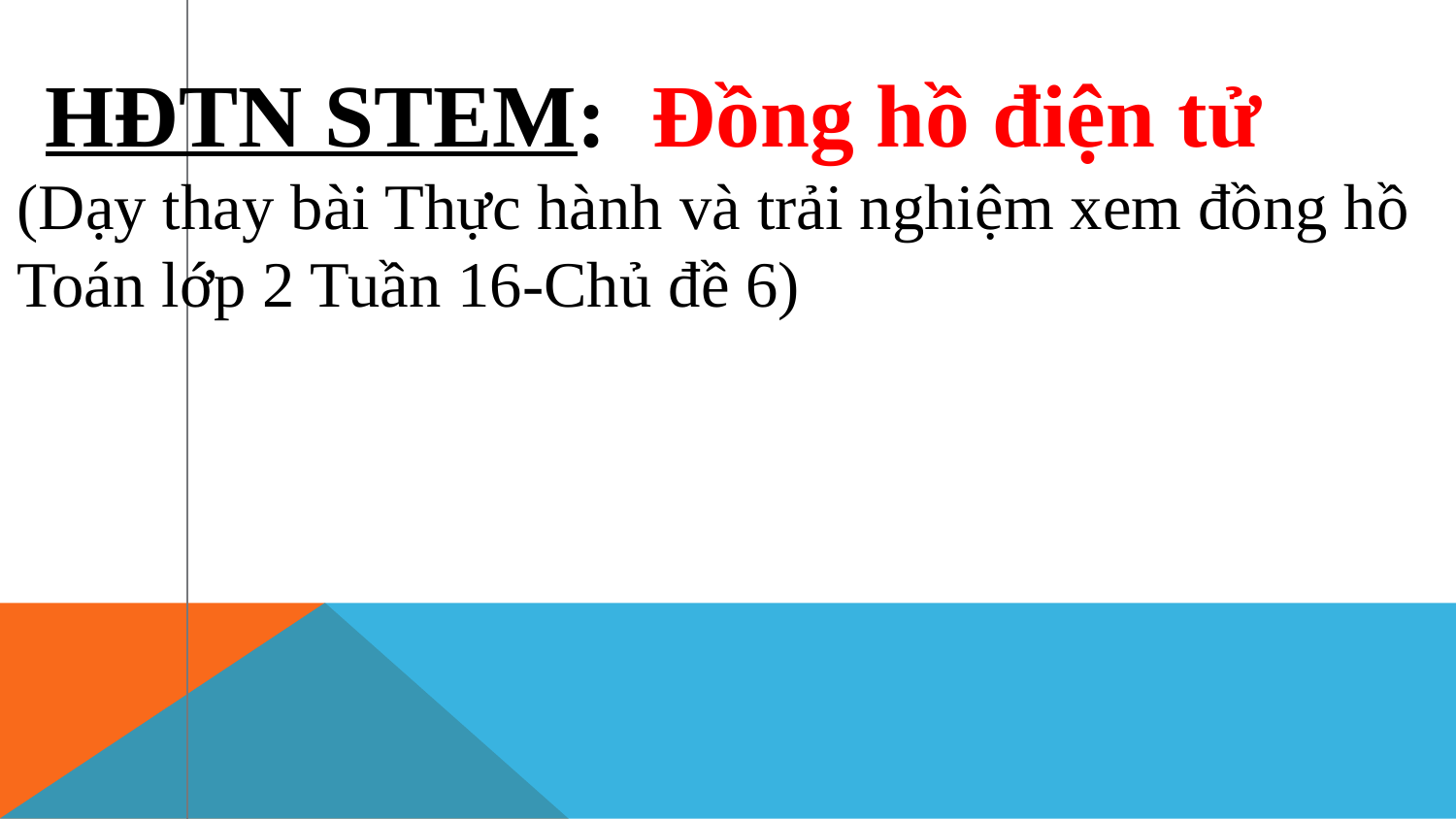

Thứ tư ngày 8 tháng 2 năm 2023
 HĐTN STEM:  Đồng hồ điện tử
(Dạy thay bài Thực hành và trải nghiệm xem đồng hồ Toán lớp 2 Tuần 16-Chủ đề 6)